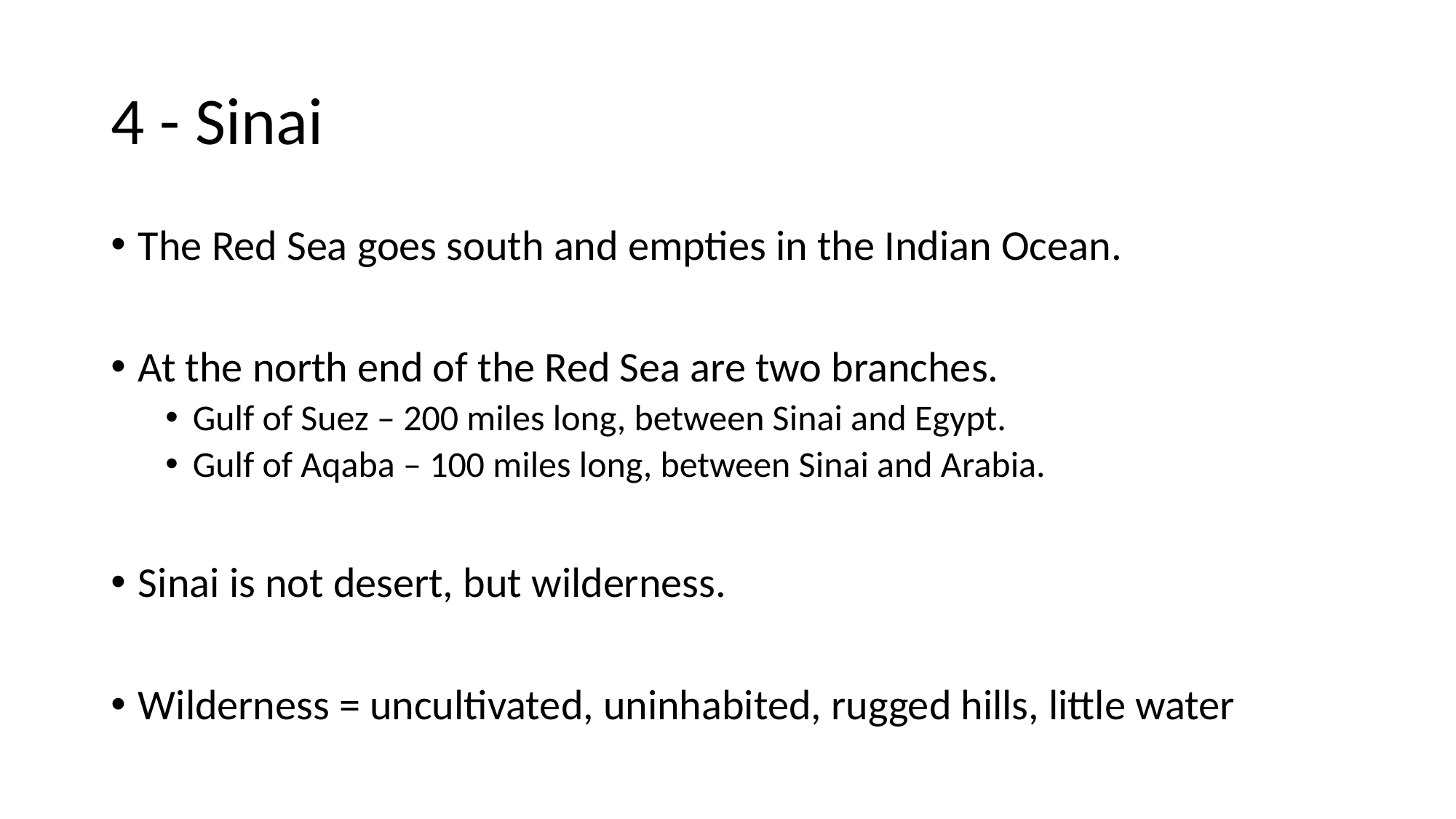

# 4 - Sinai
The Red Sea goes south and empties in the Indian Ocean.

At the north end of the Red Sea are two branches.
Gulf of Suez – 200 miles long, between Sinai and Egypt.
Gulf of Aqaba – 100 miles long, between Sinai and Arabia.

Sinai is not desert, but wilderness.

Wilderness = uncultivated, uninhabited, rugged hills, little water